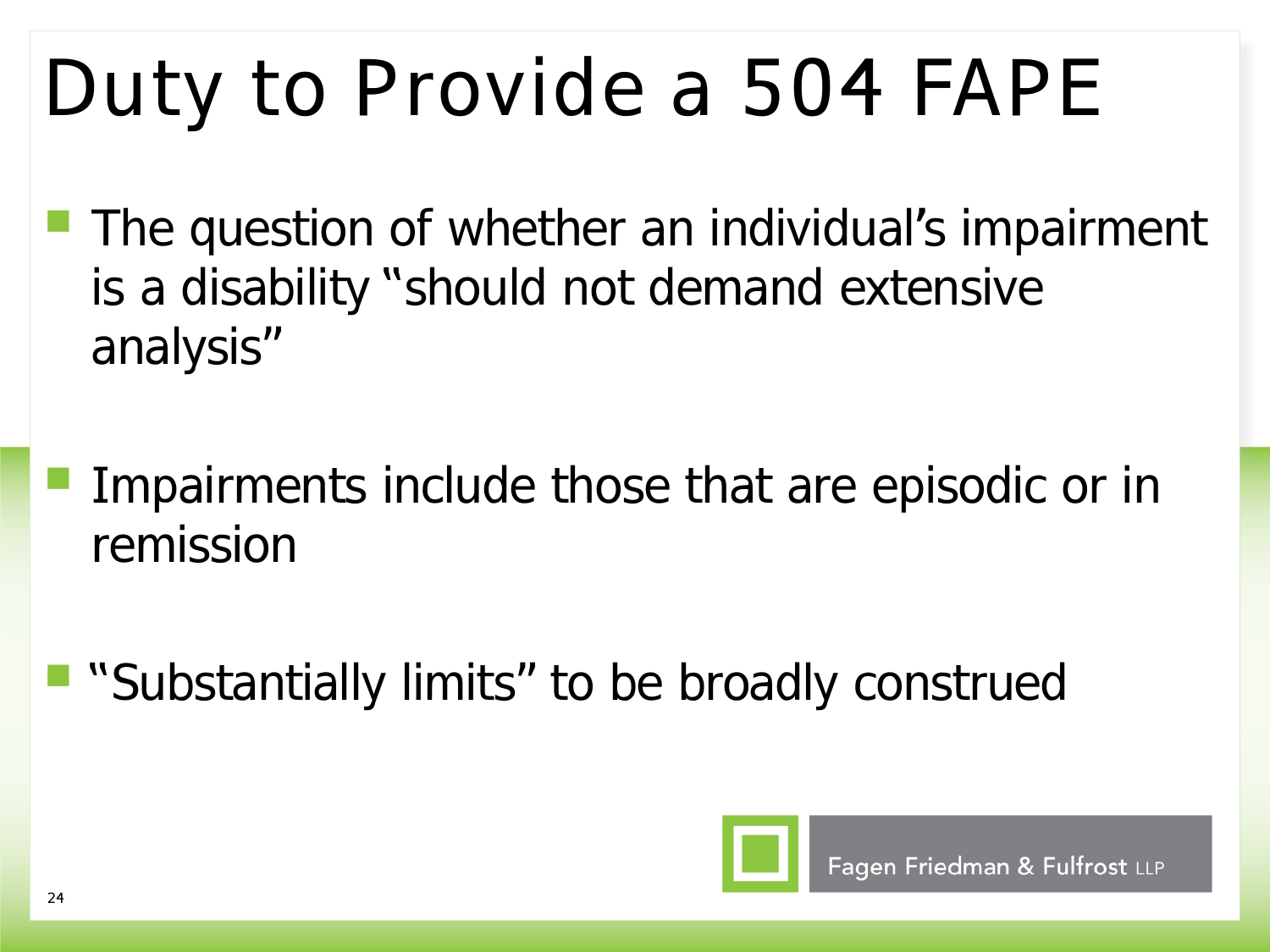

# Duty to Provide a 504 FAPE
The question of whether an individual’s impairment is a disability “should not demand extensive analysis”

Impairments include those that are episodic or in remission

“Substantially limits” to be broadly construed